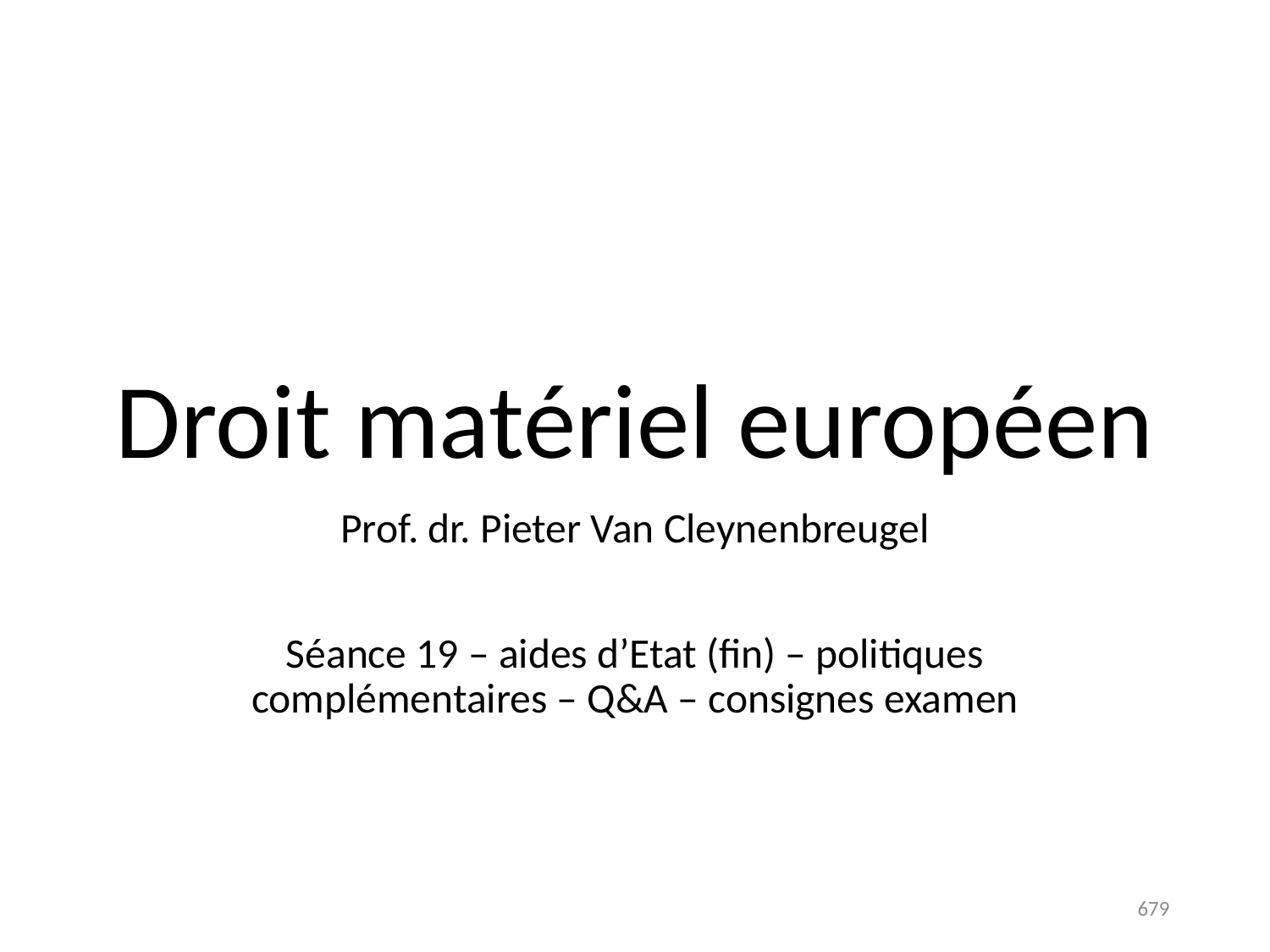

# Droit matériel européen
Prof. dr. Pieter Van Cleynenbreugel

Séance 19 – aides d’Etat (fin) – politiques complémentaires – Q&A – consignes examen
679